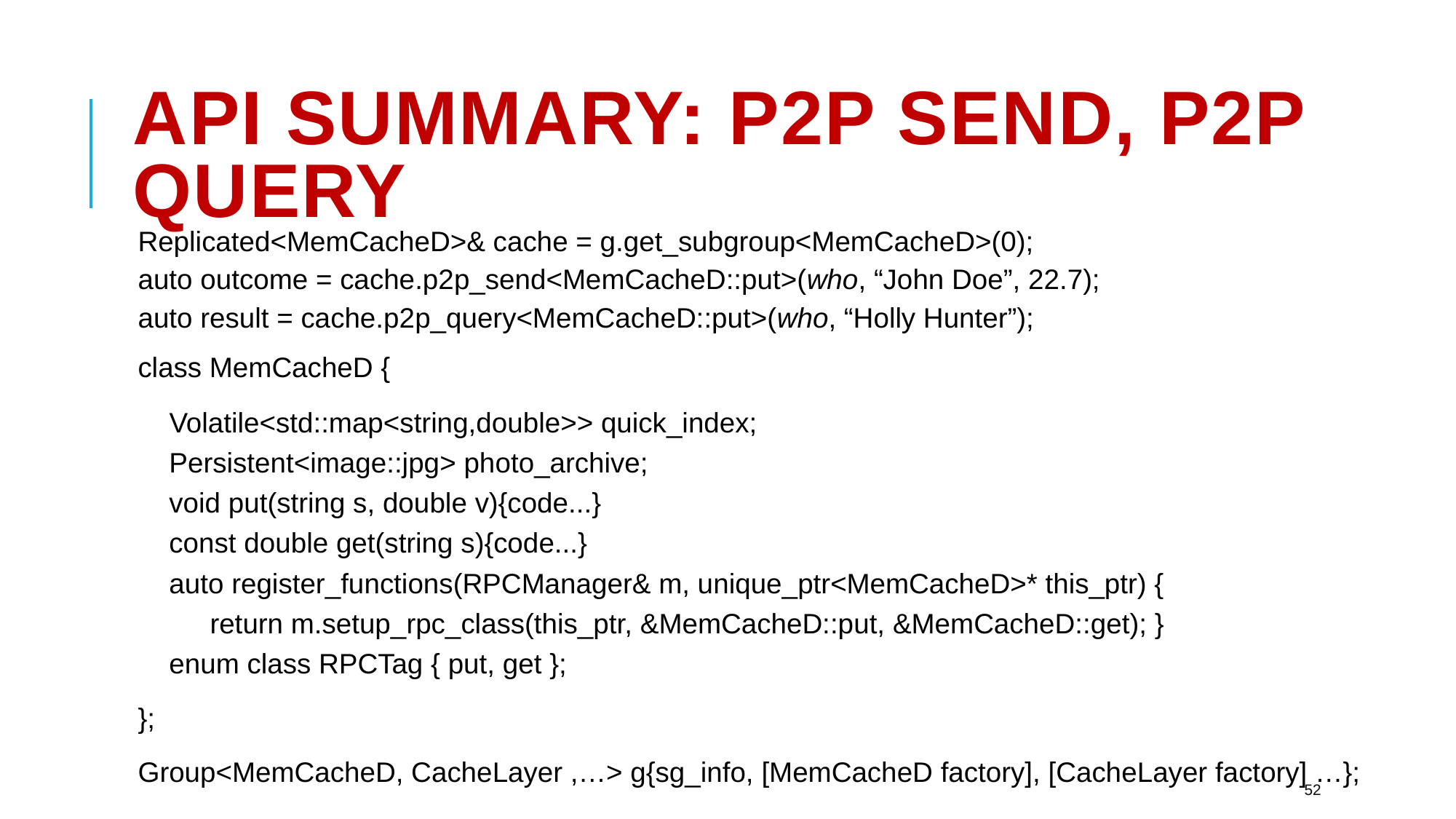

# API summary: P2P Send, P2P Query
Replicated<MemCacheD>& cache = g.get_subgroup<MemCacheD>(0);
auto outcome = cache.p2p_send<MemCacheD::put>(who, “John Doe”, 22.7);
auto result = cache.p2p_query<MemCacheD::put>(who, “Holly Hunter”);
class MemCacheD {
    Volatile<std::map<string,double>> quick_index;
    Persistent<image::jpg> photo_archive;
    void put(string s, double v){code...}
    const double get(string s){code...}
    auto register_functions(RPCManager& m, unique_ptr<MemCacheD>* this_ptr) {
	return m.setup_rpc_class(this_ptr, &MemCacheD::put, &MemCacheD::get); }
    enum class RPCTag { put, get };
};
Group<MemCacheD, CacheLayer ,…> g{sg_info, [MemCacheD factory], [CacheLayer factory] …};
52